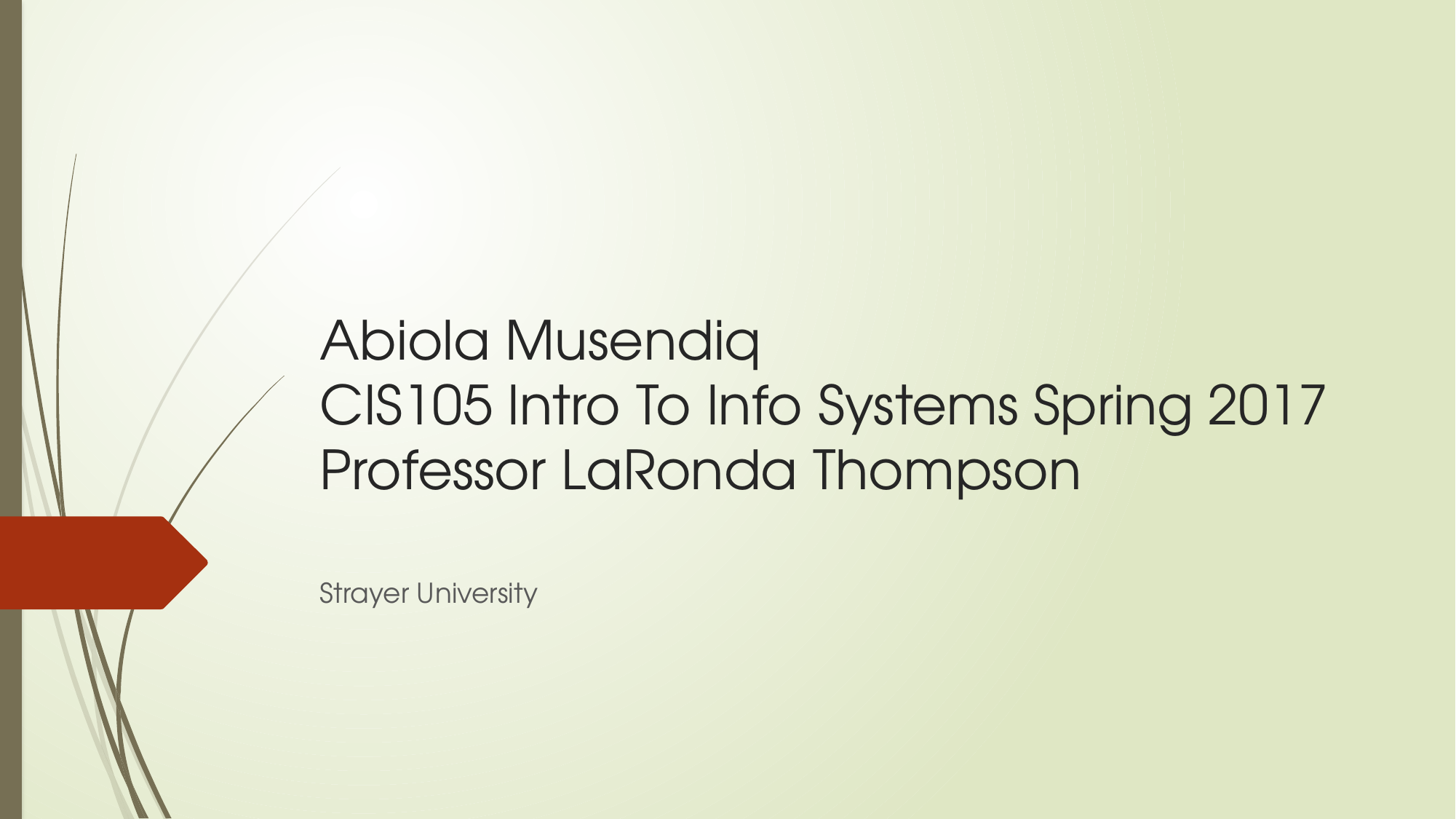

# Abiola Musendiq CIS105 Intro To Info Systems Spring 2017 Professor LaRonda Thompson
Strayer University